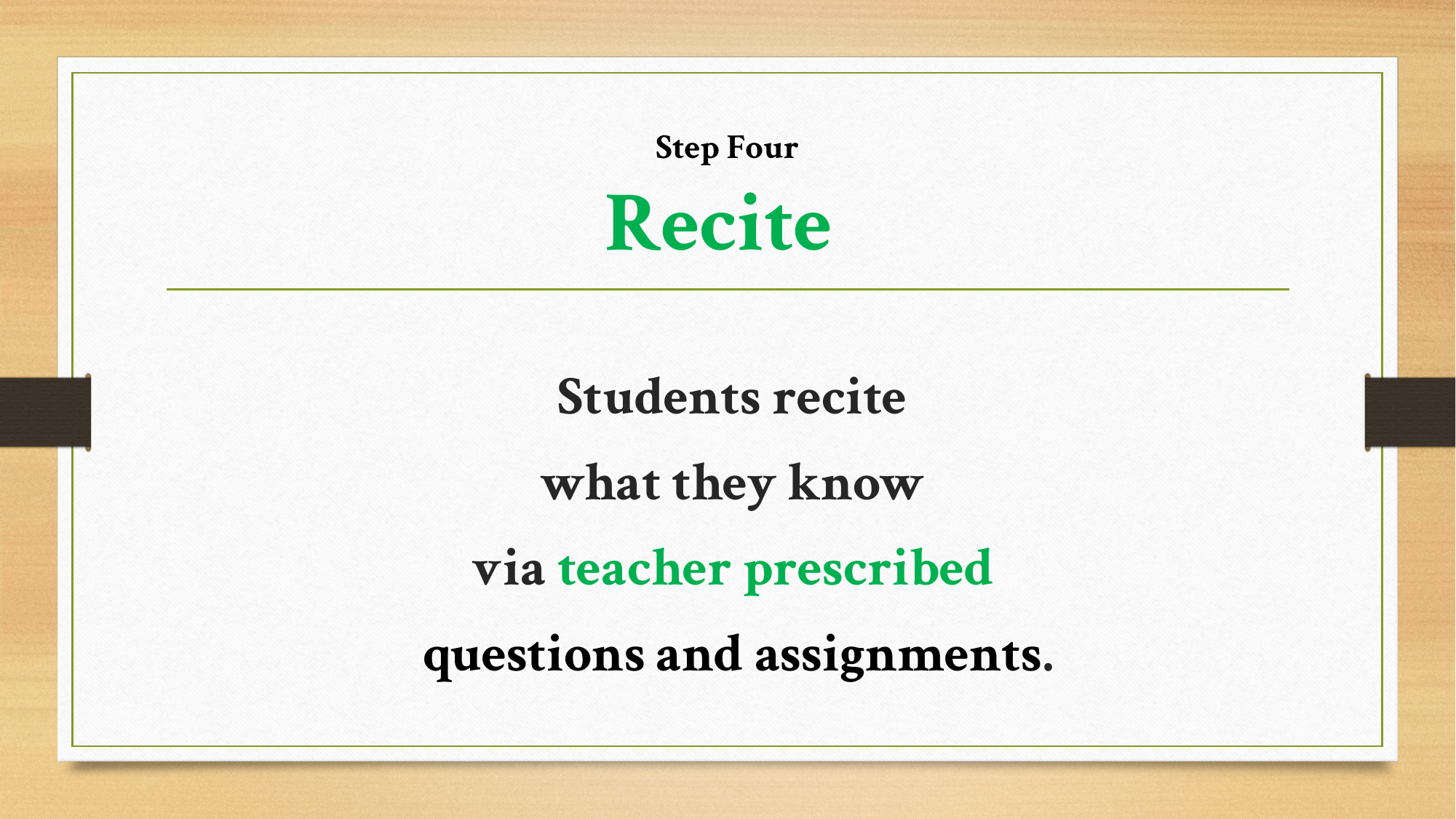

# Step Four Recite

Students recite
what they know
via teacher prescribed
questions and assignments.